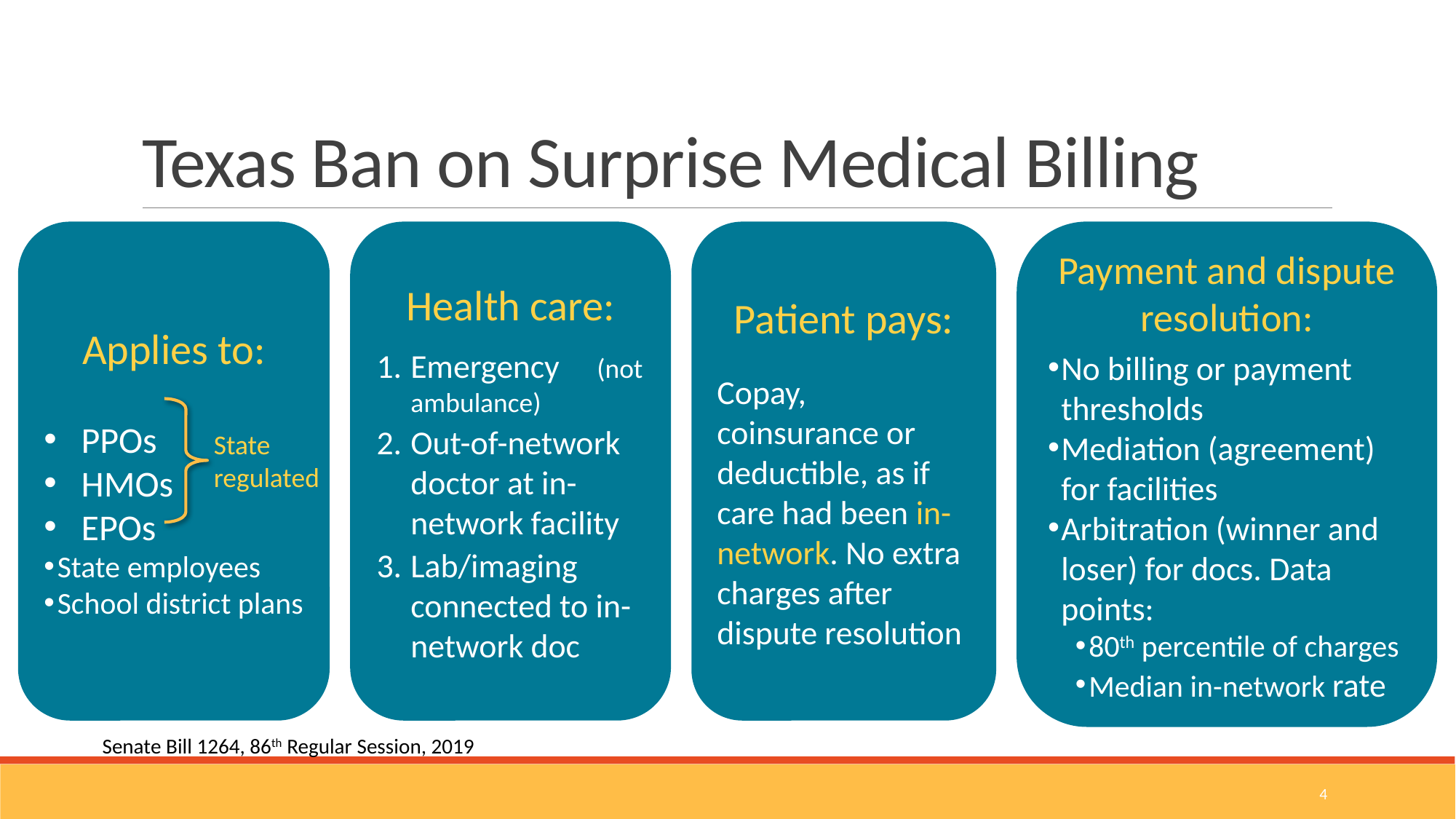

# Texas Ban on Surprise Medical Billing
Health care:

Emergency     (not ambulance)
Out-of-network doctor at in-network facility
Lab/imaging connected to in-network doc
Applies to:

   PPOs
   HMOs
   EPOs
State employees
School district plans
Patient pays:

Copay, coinsurance or deductible, as if care had been in-network. No extra charges after dispute resolution
Payment and dispute resolution:

No billing or payment thresholds
Mediation (agreement) for facilities
Arbitration (winner and loser) for docs. Data points:
80th percentile of charges
Median in-network rate

State regulated
Senate Bill 1264, 86th Regular Session, 2019
4